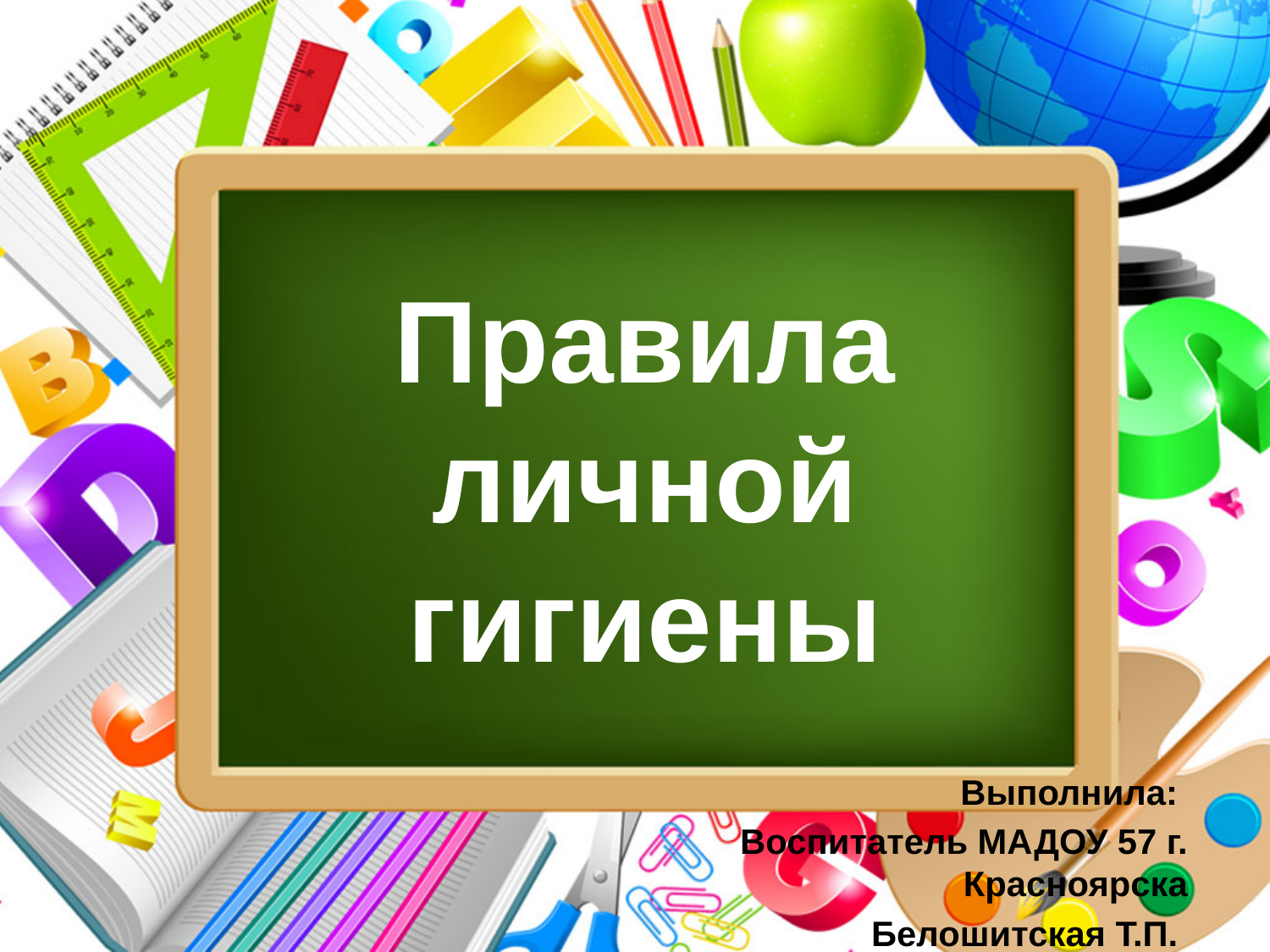

# Правила личной гигиены

Выполнила:
Воспитатель МАДОУ 57 г. Красноярска
Белошитская Т.П.